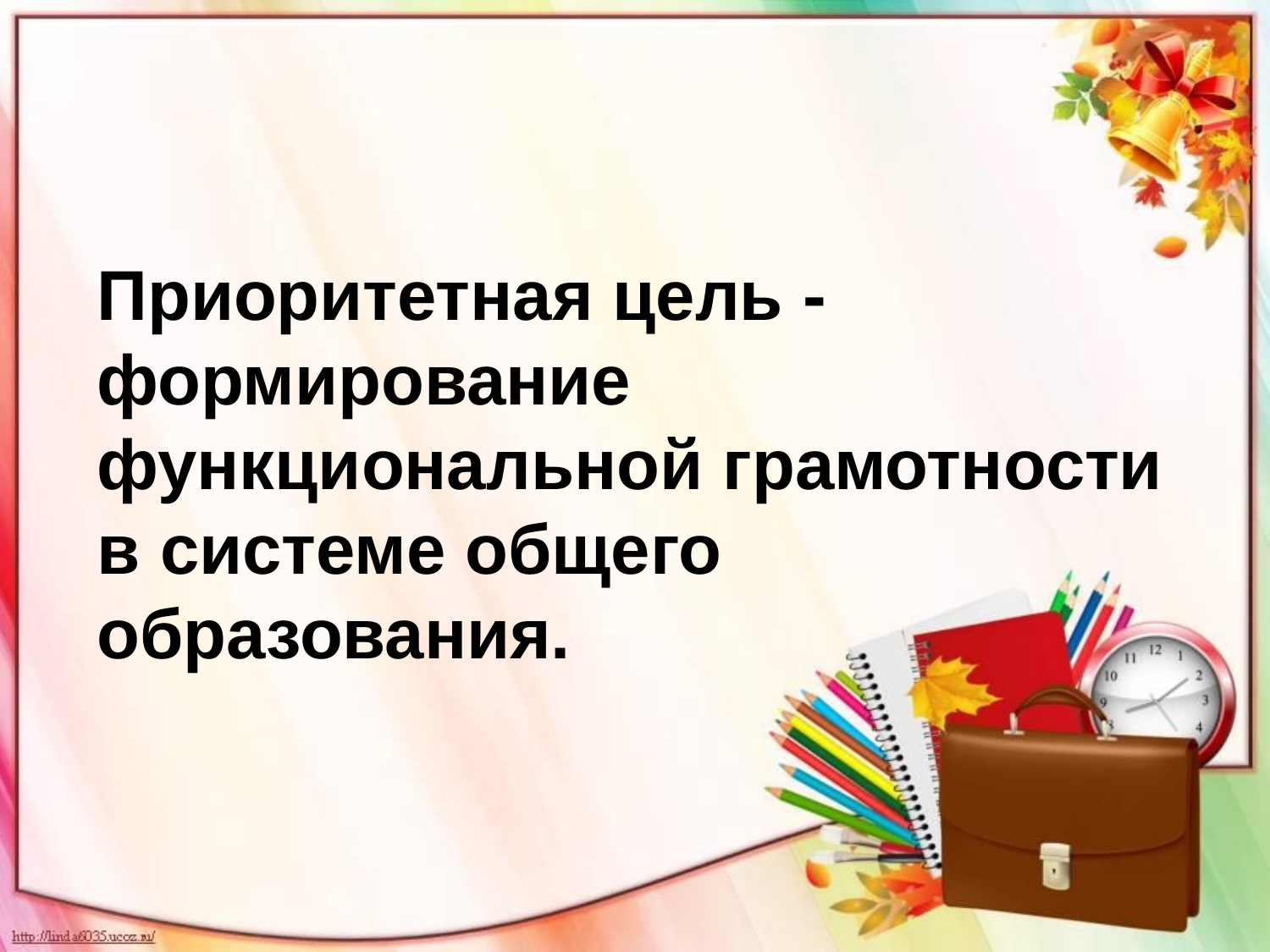

Приоритетная цель -   формирование функциональной грамотности в системе общего образования.